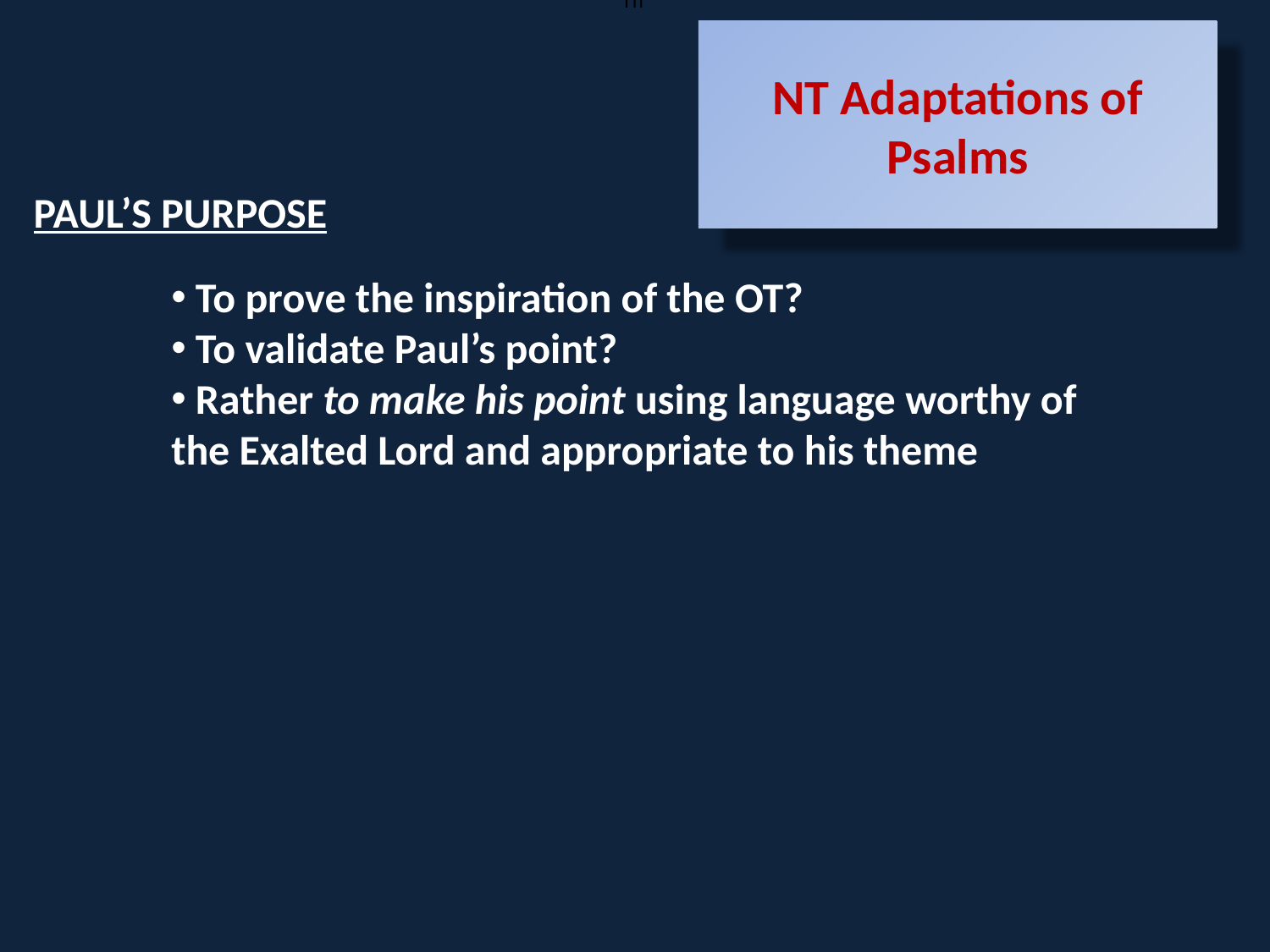

Th

NT Adaptations of Psalms

PAUL’S PURPOSE
 To prove the inspiration of the OT?
 To validate Paul’s point?
 Rather to make his point using language worthy of the Exalted Lord and appropriate to his theme